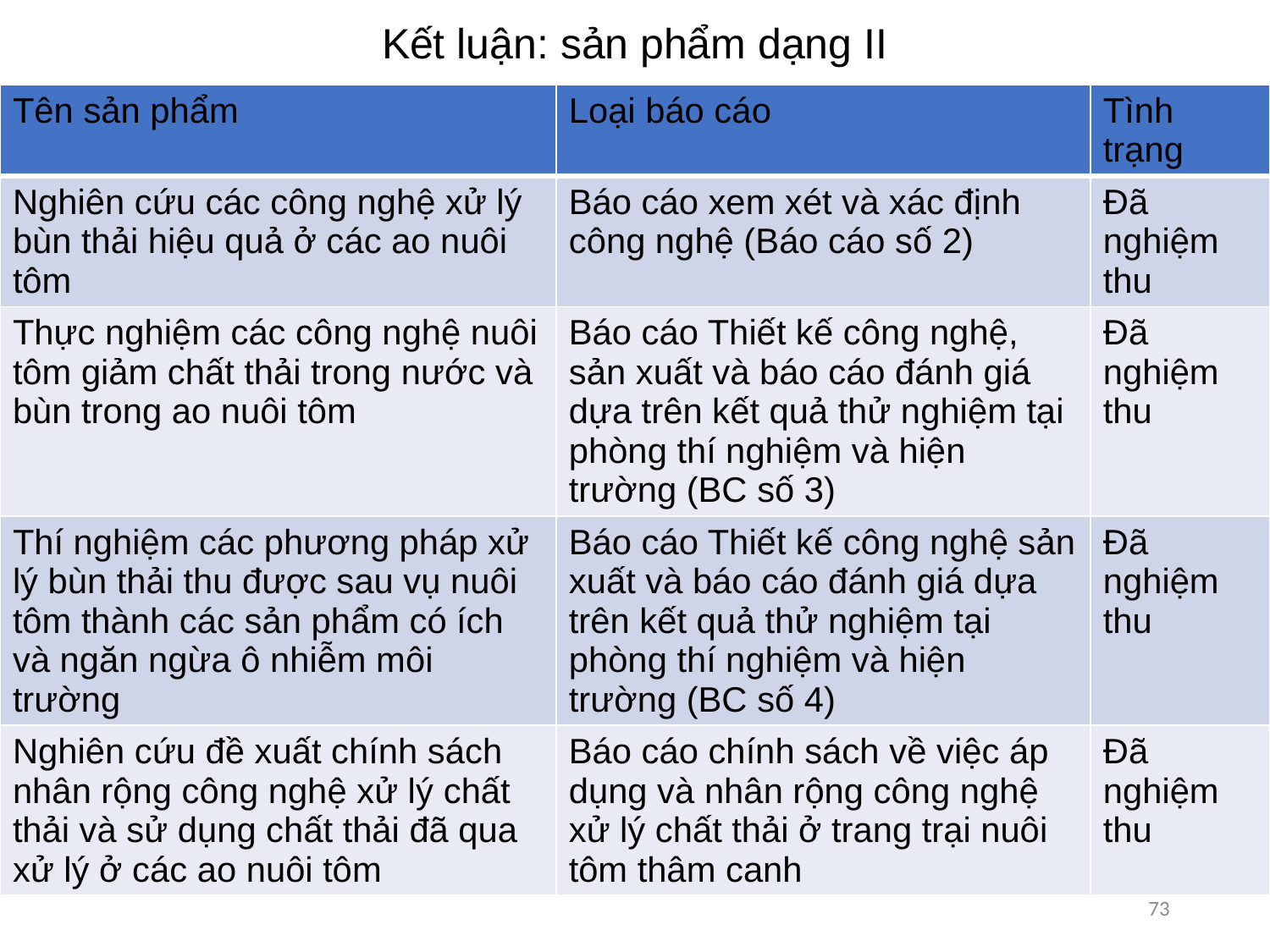

# Kết luận: sản phẩm dạng II
| Tên sản phẩm | Loại báo cáo | Tình trạng |
| --- | --- | --- |
| Nghiên cứu các công nghệ xử lý bùn thải hiệu quả ở các ao nuôi tôm | Báo cáo xem xét và xác định công nghệ (Báo cáo số 2) | Đã nghiệm thu |
| Thực nghiệm các công nghệ nuôi tôm giảm chất thải trong nước và bùn trong ao nuôi tôm | Báo cáo Thiết kế công nghệ, sản xuất và báo cáo đánh giá dựa trên kết quả thử nghiệm tại phòng thí nghiệm và hiện trường (BC số 3) | Đã nghiệm thu |
| Thí nghiệm các phương pháp xử lý bùn thải thu được sau vụ nuôi tôm thành các sản phẩm có ích và ngăn ngừa ô nhiễm môi trường | Báo cáo Thiết kế công nghệ sản xuất và báo cáo đánh giá dựa trên kết quả thử nghiệm tại phòng thí nghiệm và hiện trường (BC số 4) | Đã nghiệm thu |
| Nghiên cứu đề xuất chính sách nhân rộng công nghệ xử lý chất thải và sử dụng chất thải đã qua xử lý ở các ao nuôi tôm | Báo cáo chính sách về việc áp dụng và nhân rộng công nghệ xử lý chất thải ở trang trại nuôi tôm thâm canh | Đã nghiệm thu |
73